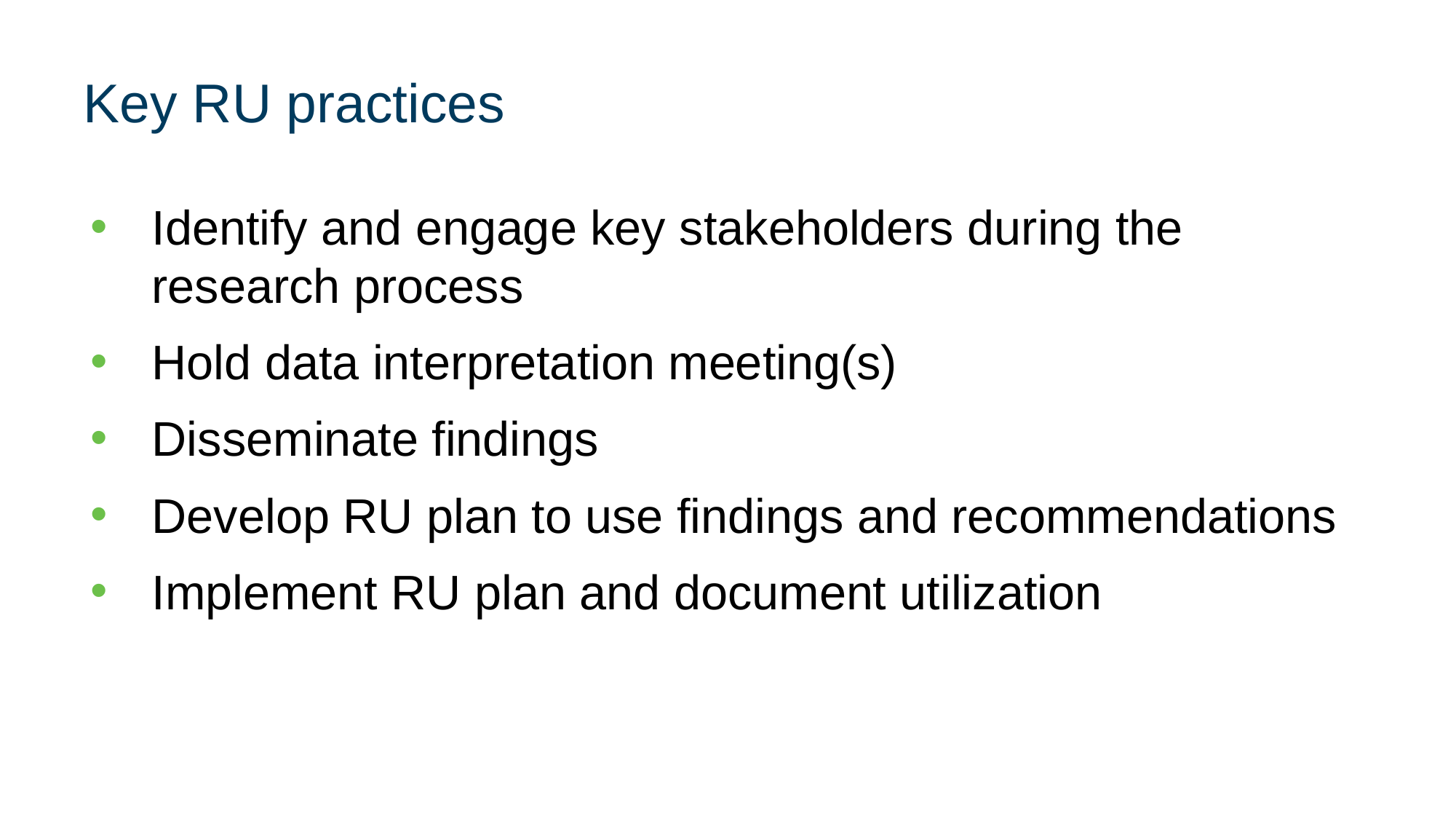

# Key RU practices
Identify and engage key stakeholders during the research process
Hold data interpretation meeting(s)
Disseminate findings
Develop RU plan to use findings and recommendations
Implement RU plan and document utilization